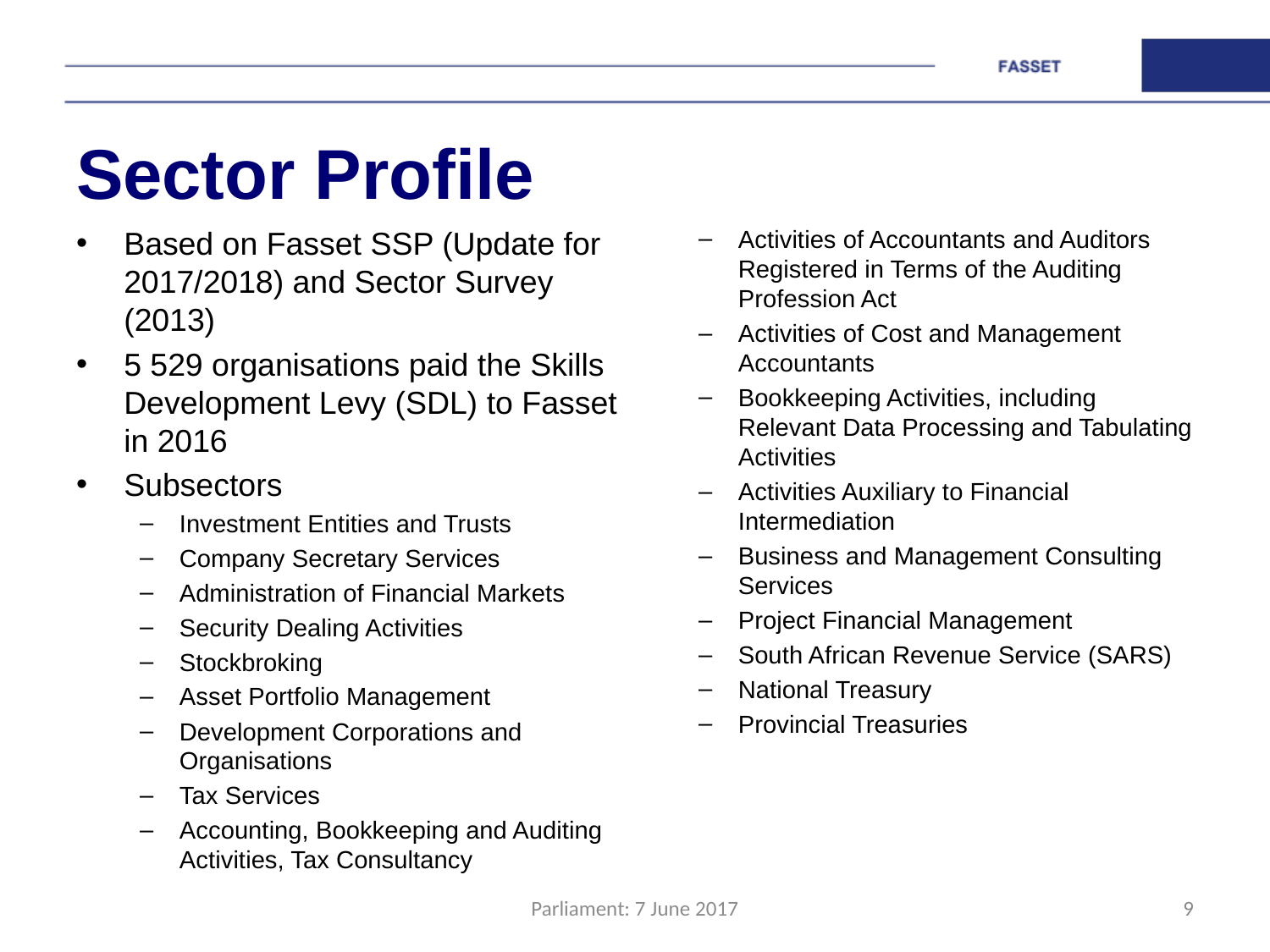

# Sector Profile
Based on Fasset SSP (Update for 2017/2018) and Sector Survey (2013)
5 529 organisations paid the Skills Development Levy (SDL) to Fasset in 2016
Subsectors
Investment Entities and Trusts
Company Secretary Services
Administration of Financial Markets
Security Dealing Activities
Stockbroking
Asset Portfolio Management
Development Corporations and Organisations
Tax Services
Accounting, Bookkeeping and Auditing
Activities, Tax Consultancy
Activities of Accountants and Auditors
Registered in Terms of the Auditing Profession Act
Activities of Cost and Management
Accountants
Bookkeeping Activities, including Relevant Data Processing and Tabulating Activities
Activities Auxiliary to Financial Intermediation
Business and Management Consulting
Services
Project Financial Management
South African Revenue Service (SARS)
National Treasury
Provincial Treasuries

Parliament: 7 June 2017
9